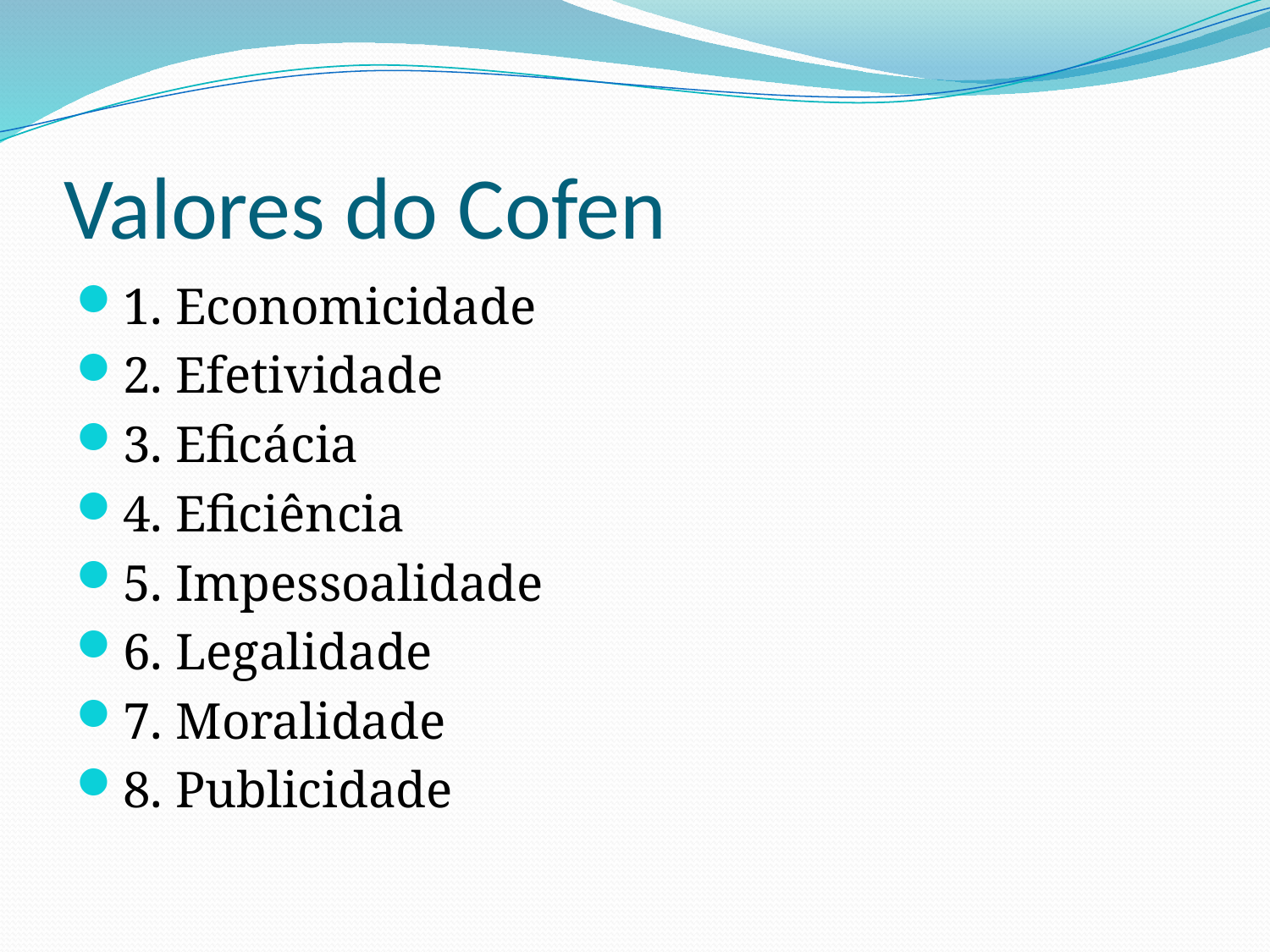

# Valores do Cofen
1. Economicidade
2. Efetividade
3. Eficácia
4. Eficiência
5. Impessoalidade
6. Legalidade
7. Moralidade
8. Publicidade